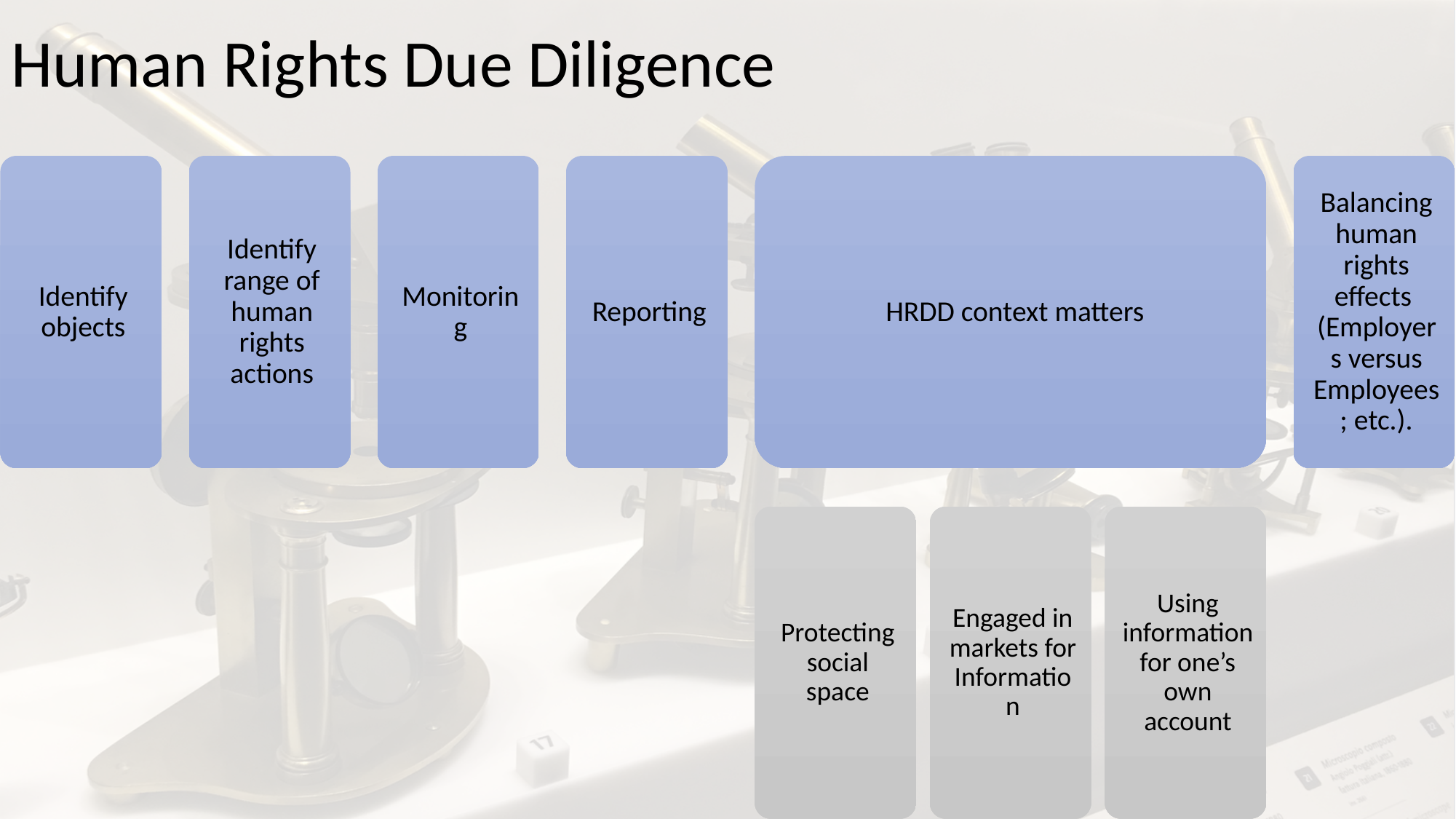

# Human Rights Due Diligence
Identify objects
Identify range of human rights actions
Monitoring
Reporting
HRDD context matters
Protecting social space
Engaged in markets for Information
Using information for one’s own account
Balancing human rights effects  (Employers versus Employees; etc.).